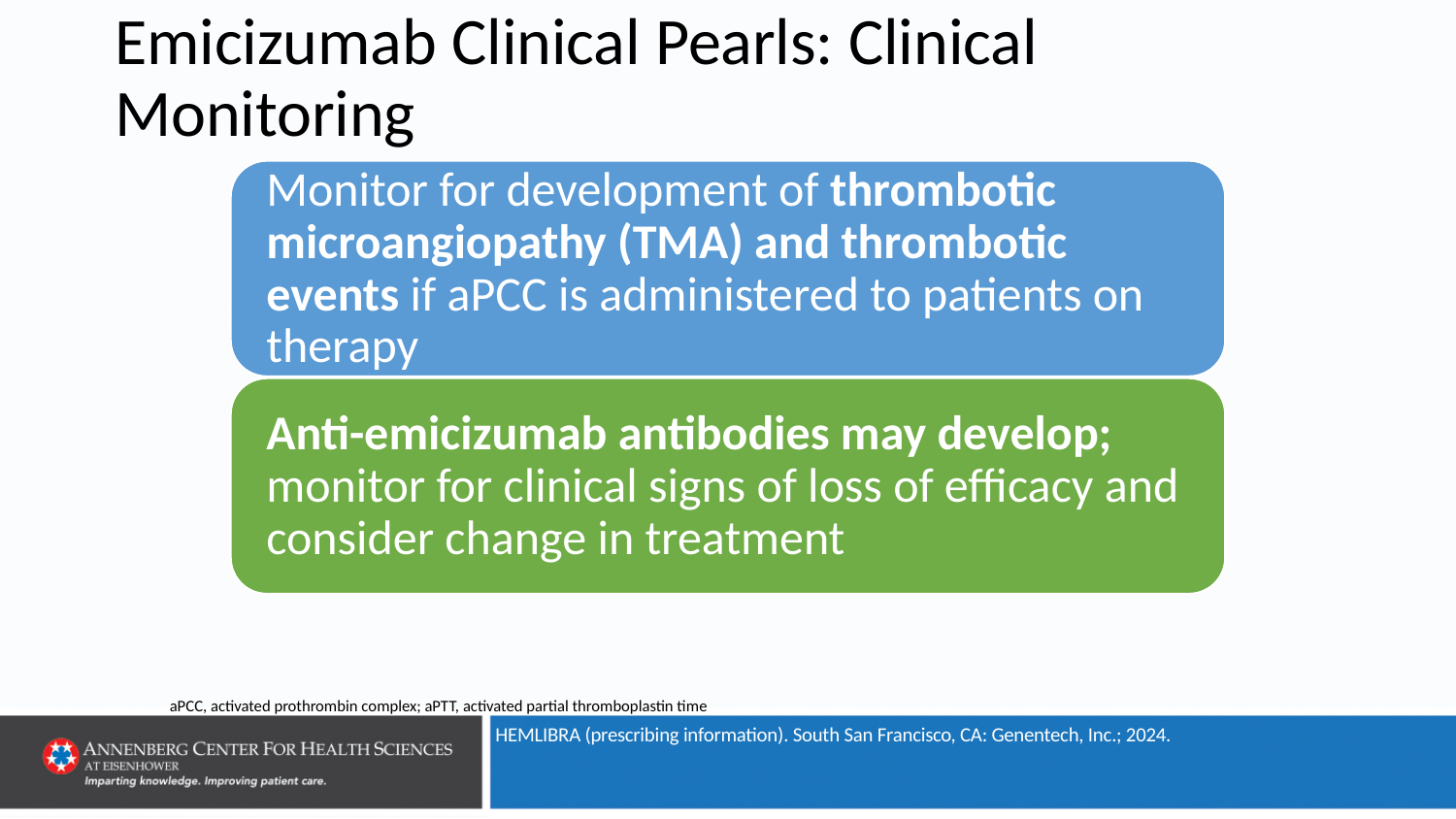

# Emicizumab Clinical Pearls: Clinical Monitoring
Monitor for development of thrombotic microangiopathy (TMA) and thrombotic events if aPCC is administered to patients on therapy
Anti-emicizumab antibodies may develop; monitor for clinical signs of loss of efficacy and consider change in treatment
aPCC, activated prothrombin complex; aPTT, activated partial thromboplastin time
HEMLIBRA (prescribing information). South San Francisco, CA: Genentech, Inc.; 2024.